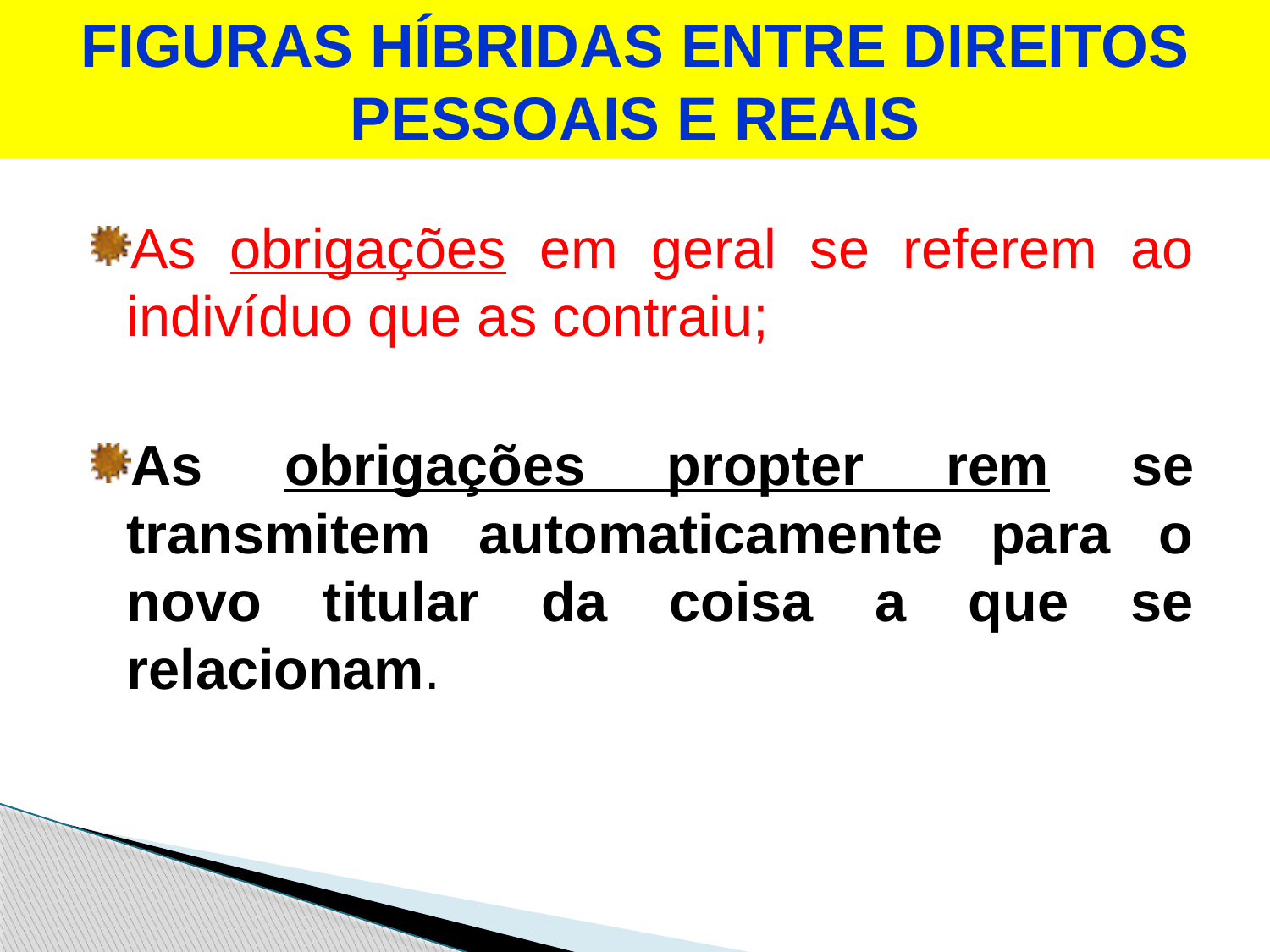

# FIGURAS HÍBRIDAS ENTRE DIREITOS PESSOAIS E REAIS
As obrigações em geral se referem ao indivíduo que as contraiu;

As obrigações propter rem se transmitem automaticamente para o novo titular da coisa a que se relacionam.